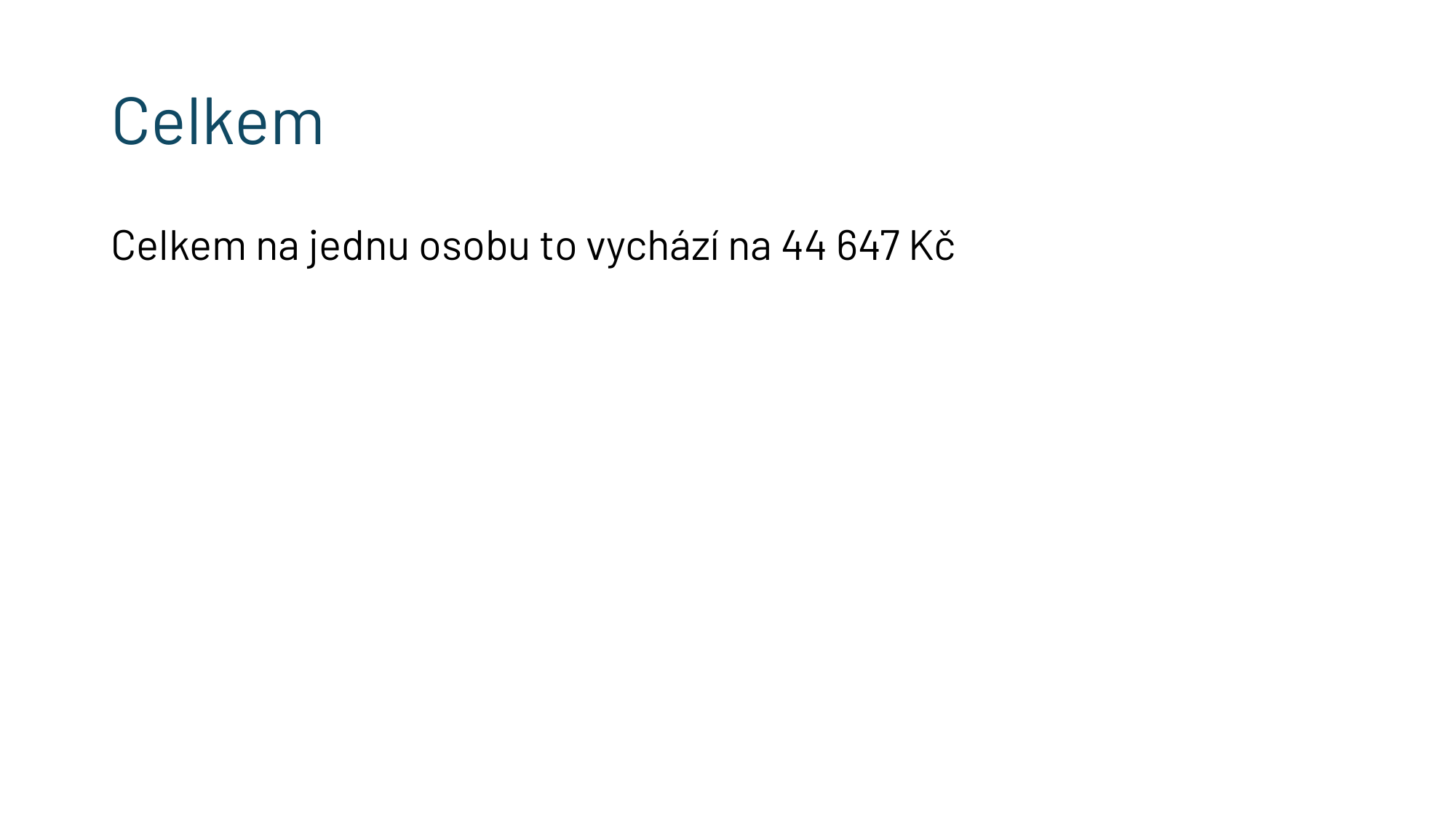

# Celkem
Celkem na jednu osobu to vychází na 44 647 Kč